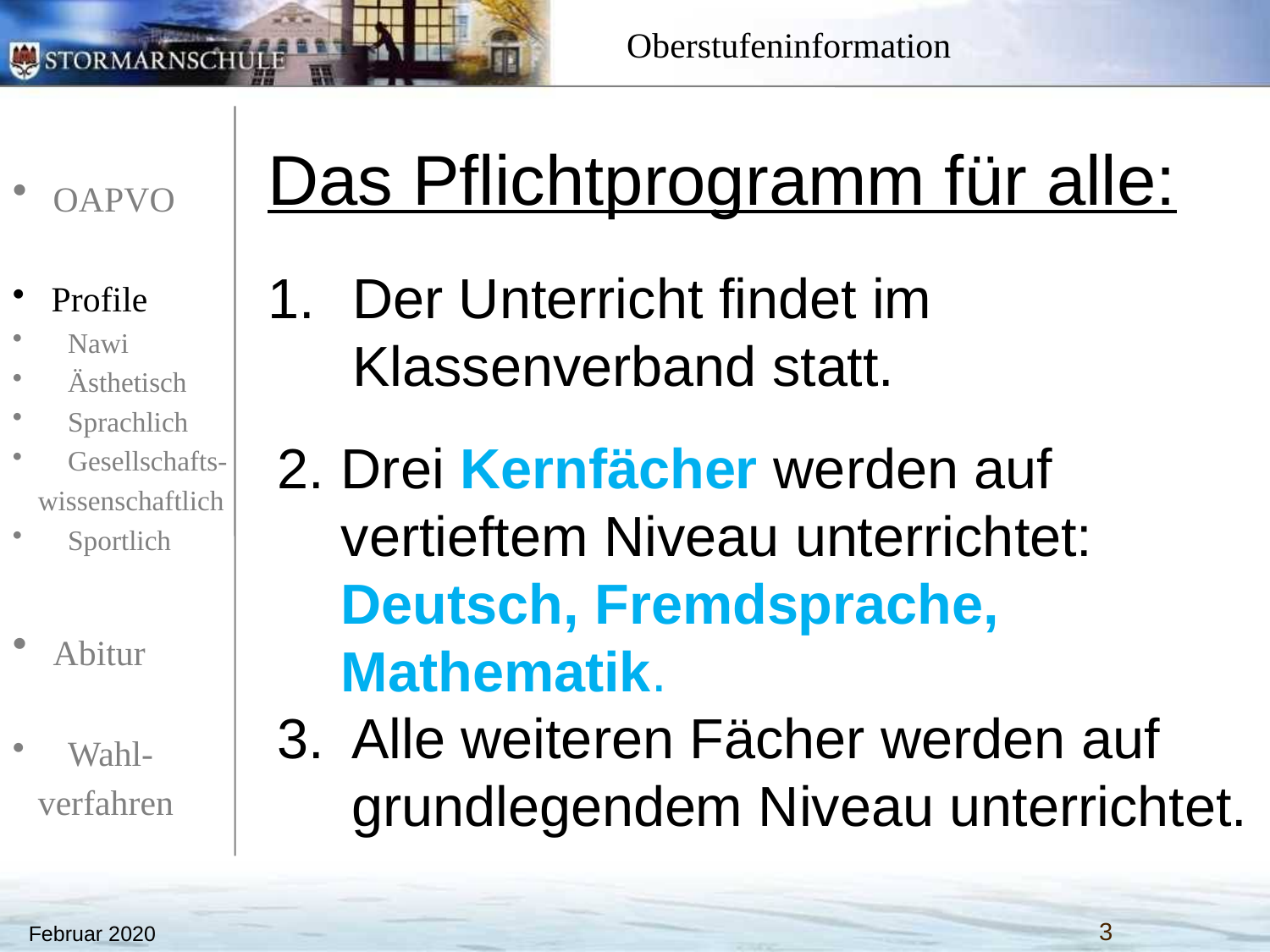

# Das Pflichtprogramm für alle:
1.	Der Unterricht findet im Klassenverband statt.
2.	Drei Kernfächer werden auf vertieftem Niveau unterrichtet: Deutsch, Fremdsprache, Mathematik.
3.	Alle weiteren Fächer werden auf       	grundlegendem Niveau unterrichtet.

Februar 2020
3